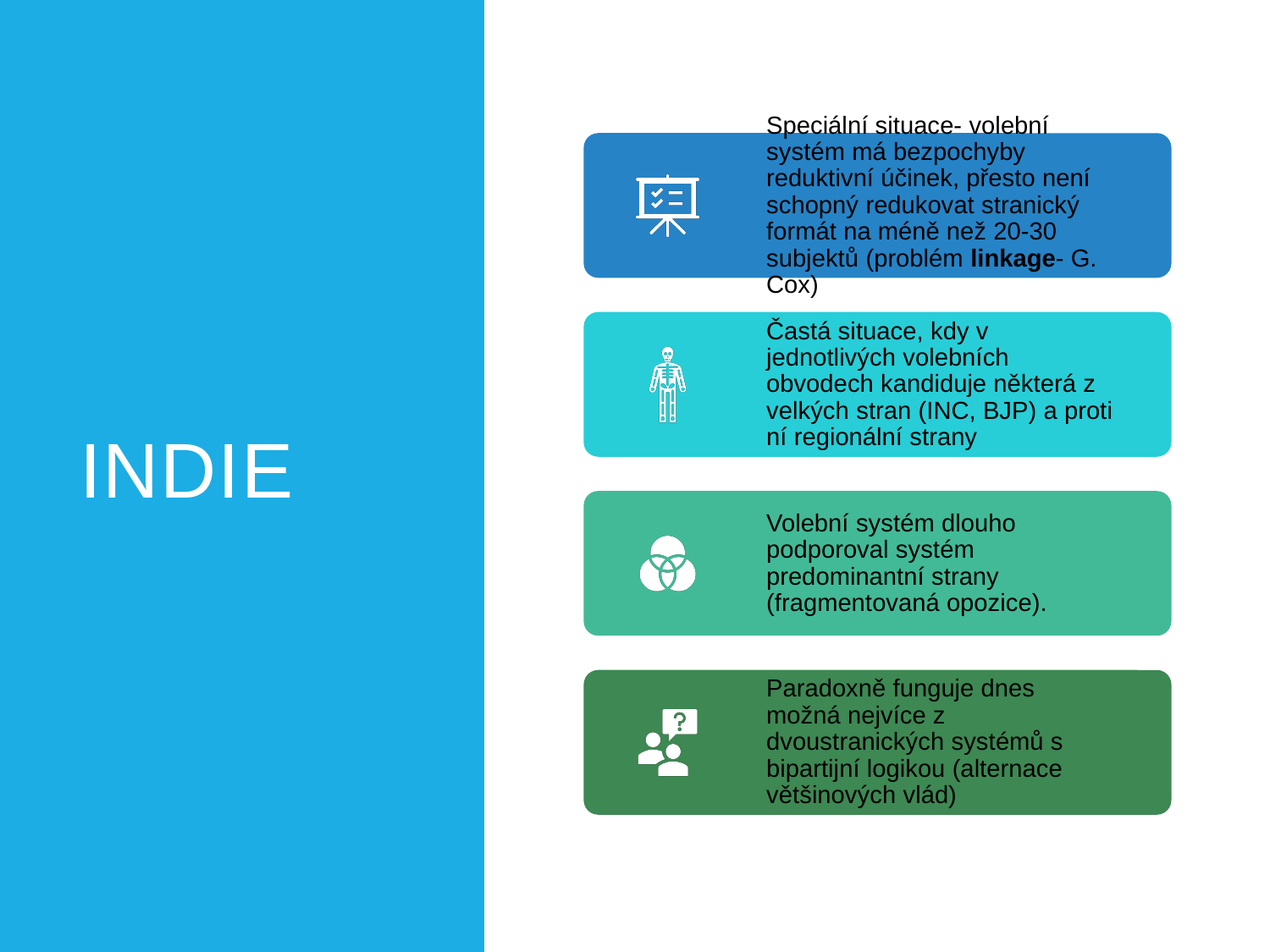

# Indie
Speciální situace- volební systém má bezpochyby reduktivní účinek, přesto není schopný redukovat stranický formát na méně než 20-30 subjektů (problém linkage- G. Cox)
Častá situace, kdy v jednotlivých volebních obvodech kandiduje některá z velkých stran (INC, BJP) a proti ní regionální strany
Volební systém dlouho podporoval systém predominantní strany (fragmentovaná opozice).
Paradoxně funguje dnes možná nejvíce z dvoustranických systémů s bipartijní logikou (alternace většinových vlád)